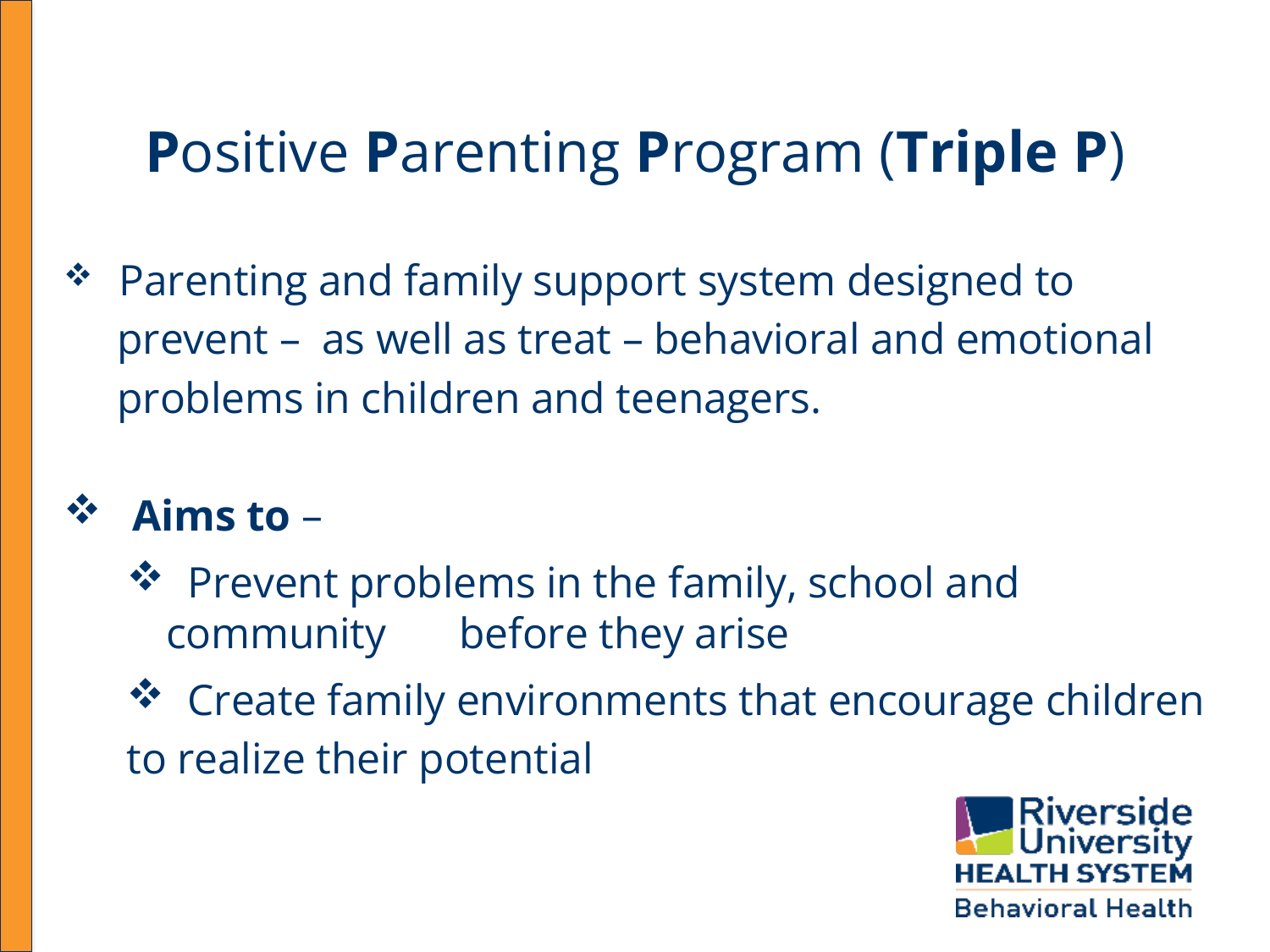

# Positive Parenting Program (Triple P)
 Parenting and family support system designed to
     prevent –  as well as treat – behavioral and emotional
     problems in children and teenagers.

  Aims to –
  Prevent problems in the family, school and community 	before they arise
  Create family environments that encourage children
	to realize their potential